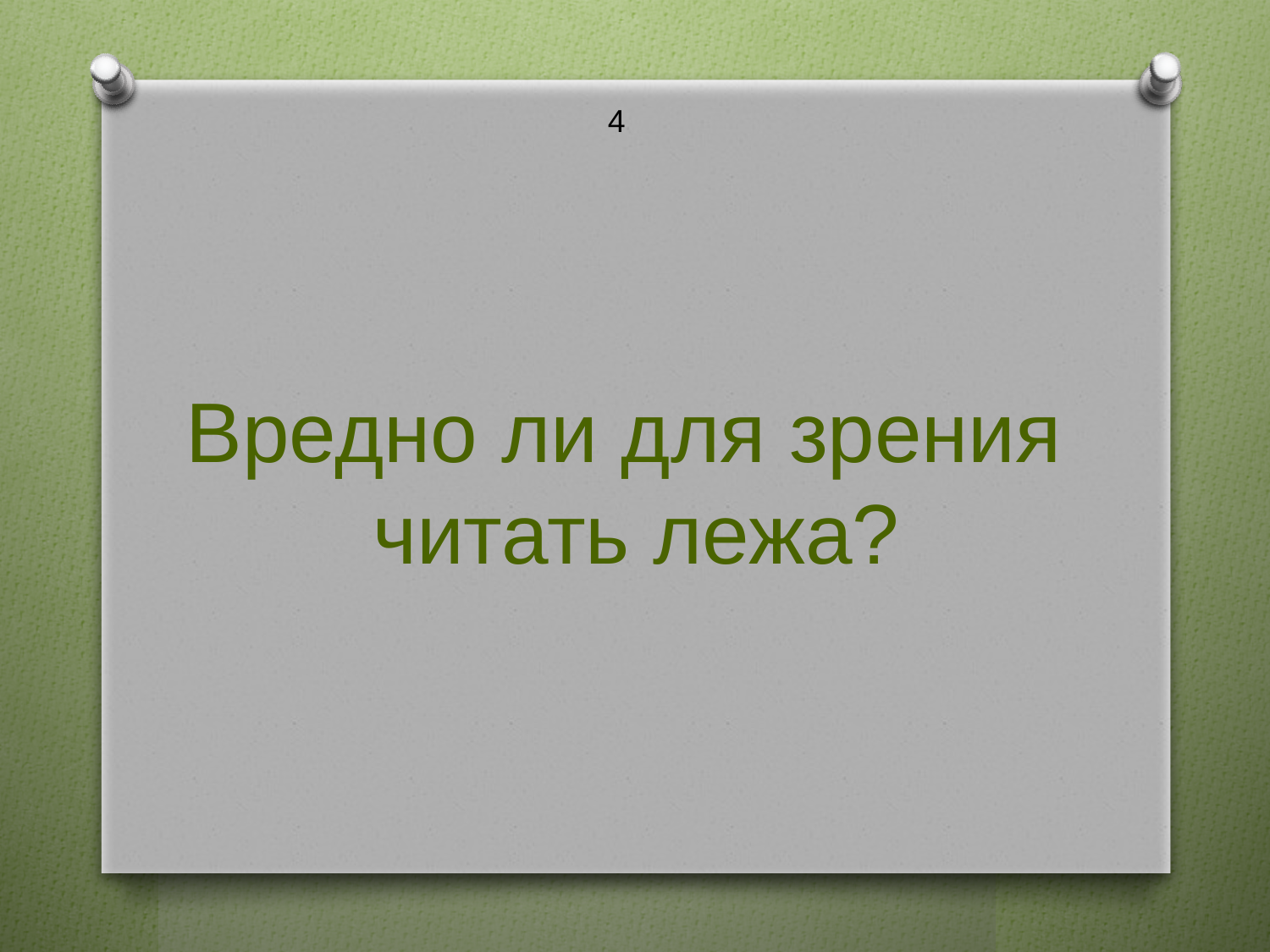

4
Вредно ли для зрения
читать лежа?